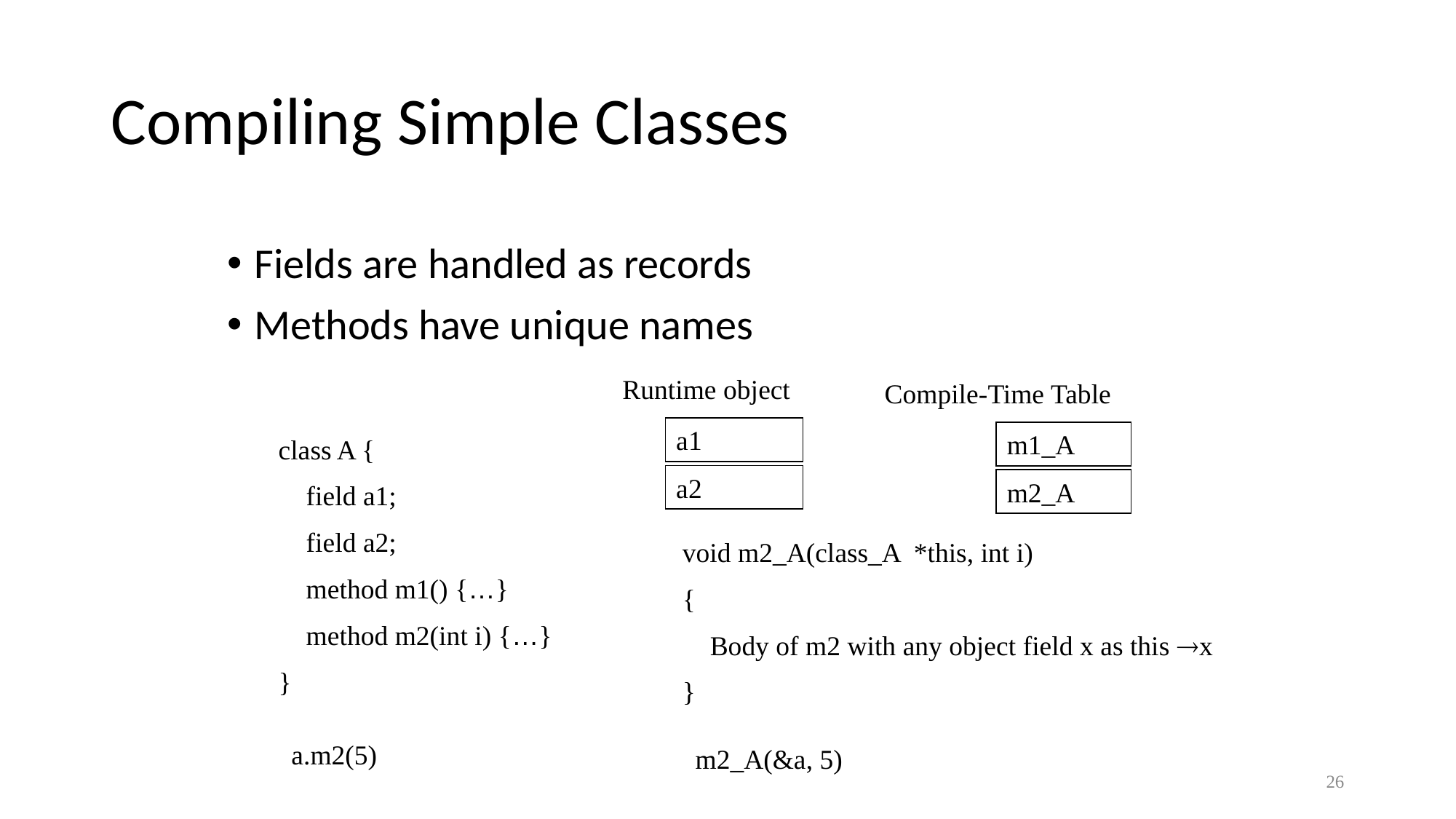

# Compiling Simple Classes
Fields are handled as records
Methods have unique names
Runtime object
a1
a2
Compile-Time Table
m1_A
m2_A
class A {
    field a1;
    field a2;
    method m1() {…}
    method m2(int i) {…}
}
void m2_A(class_A  *this, int i)
{
    Body of m2 with any object field x as this →x
}
a.m2(5)
m2_A(&a, 5)
26